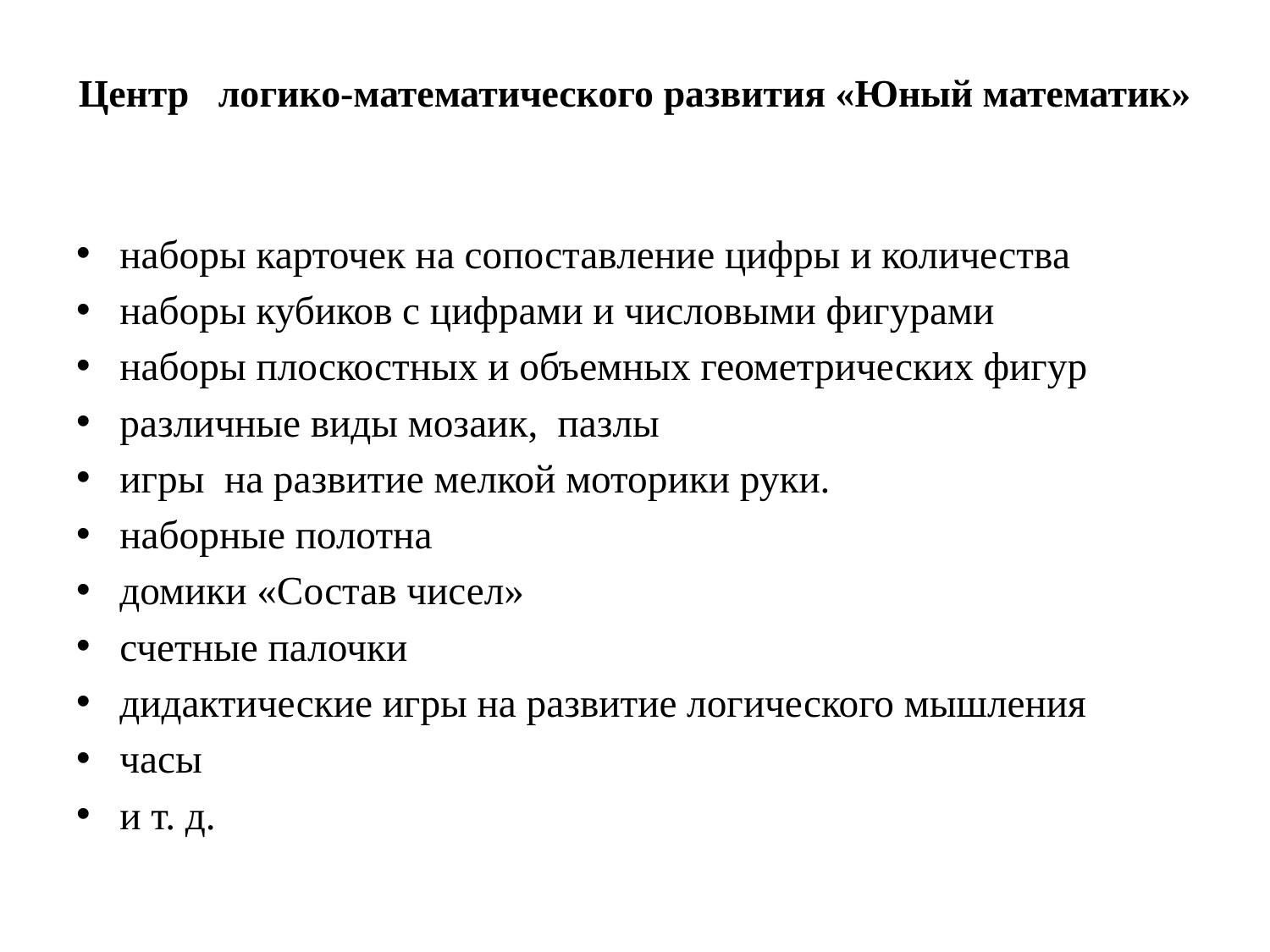

# Центр   логико-математического развития «Юный математик»
наборы карточек на сопоставление цифры и количества
наборы кубиков с цифрами и числовыми фигурами
наборы плоскостных и объемных геометрических фигур
различные виды мозаик,  пазлы
игры  на развитие мелкой моторики руки.
наборные полотна
домики «Состав чисел»
счетные палочки
дидактические игры на развитие логического мышления
часы
и т. д.